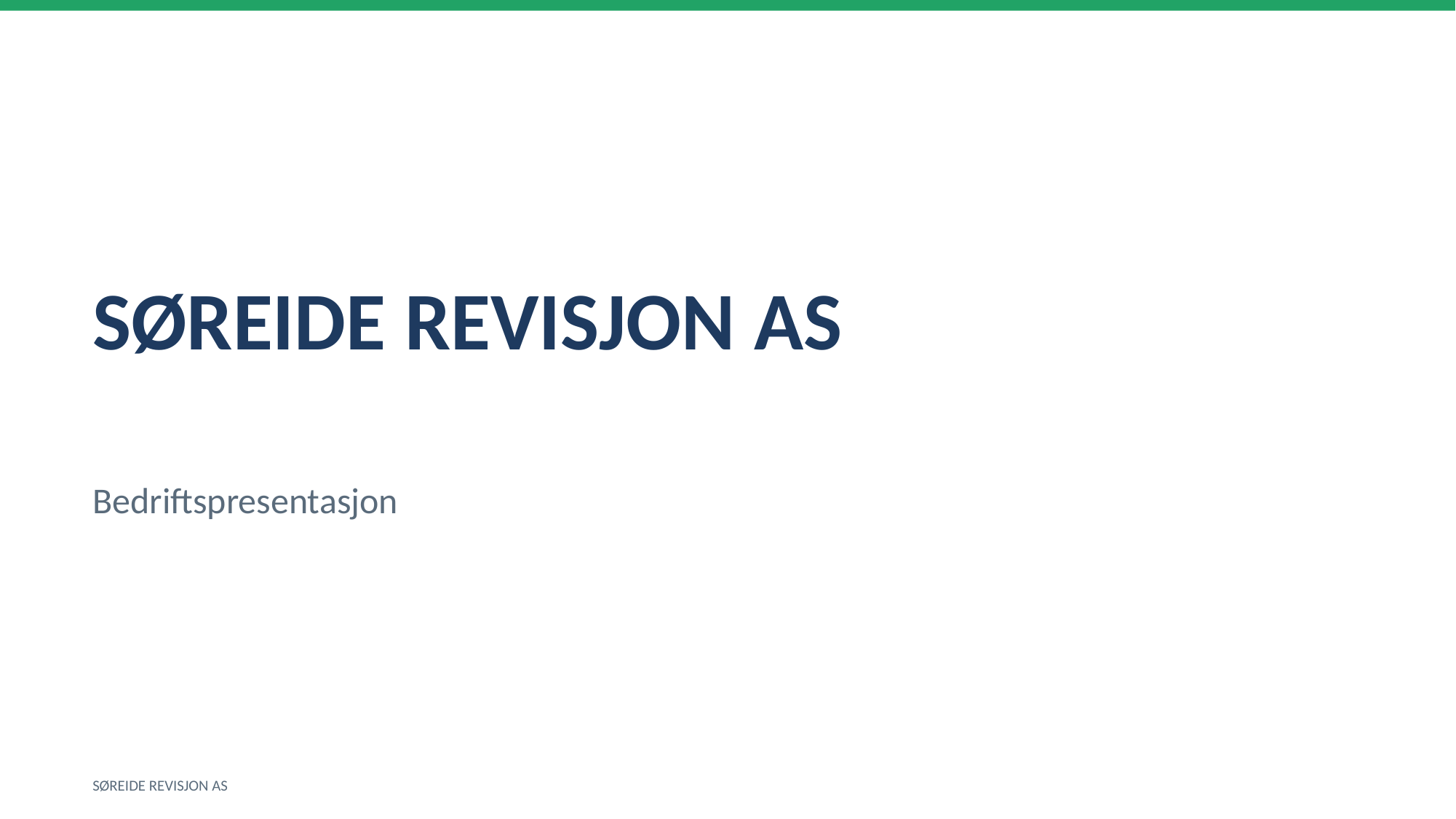

SØREIDE REVISJON AS
Bedriftspresentasjon
SØREIDE REVISJON AS